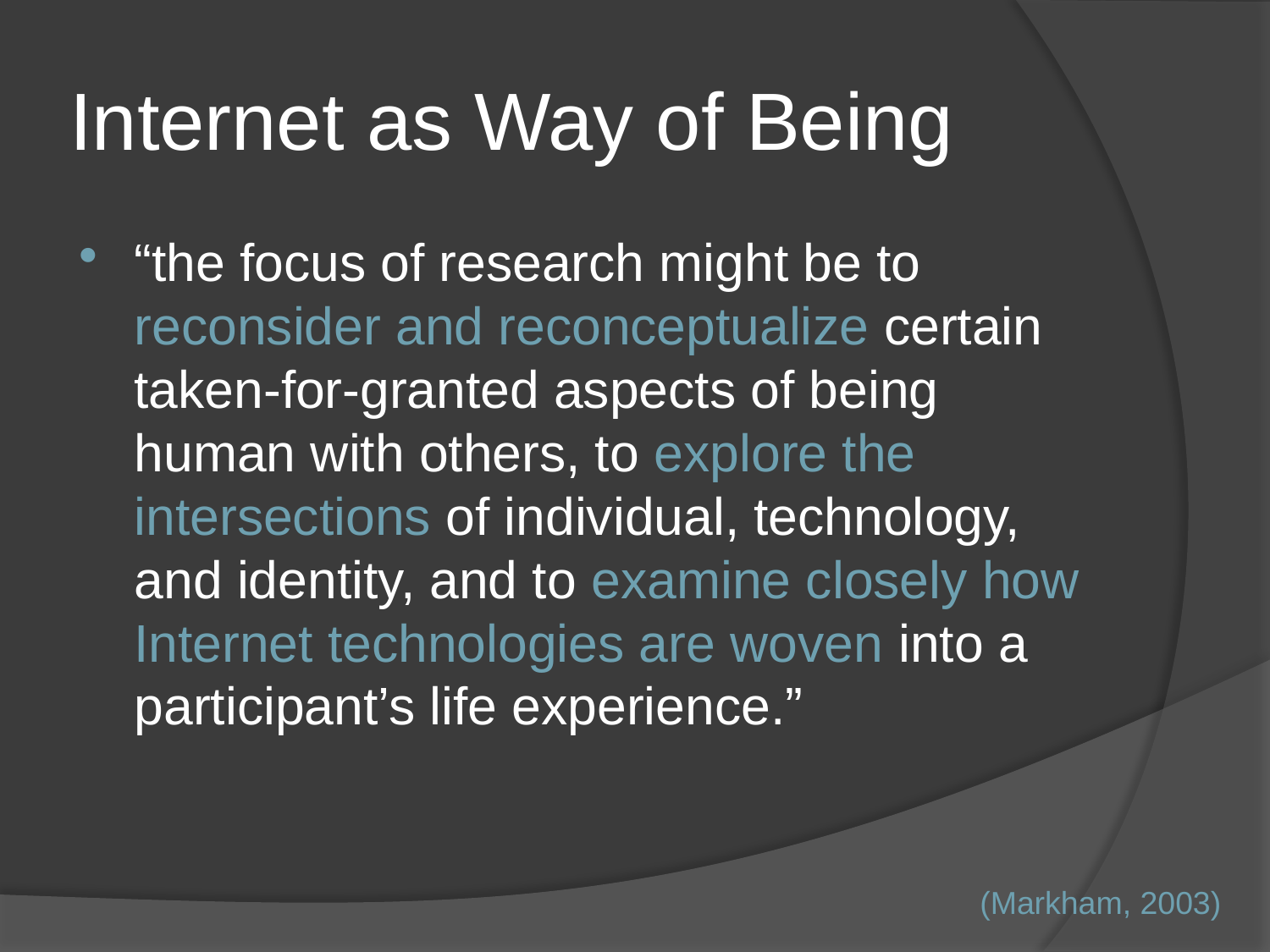

# Internet as Way of Being
“the focus of research might be to reconsider and reconceptualize certain taken-for-granted aspects of being human with others, to explore the intersections of individual, technology, and identity, and to examine closely how Internet technologies are woven into a participant’s life experience.”
(Markham, 2003)